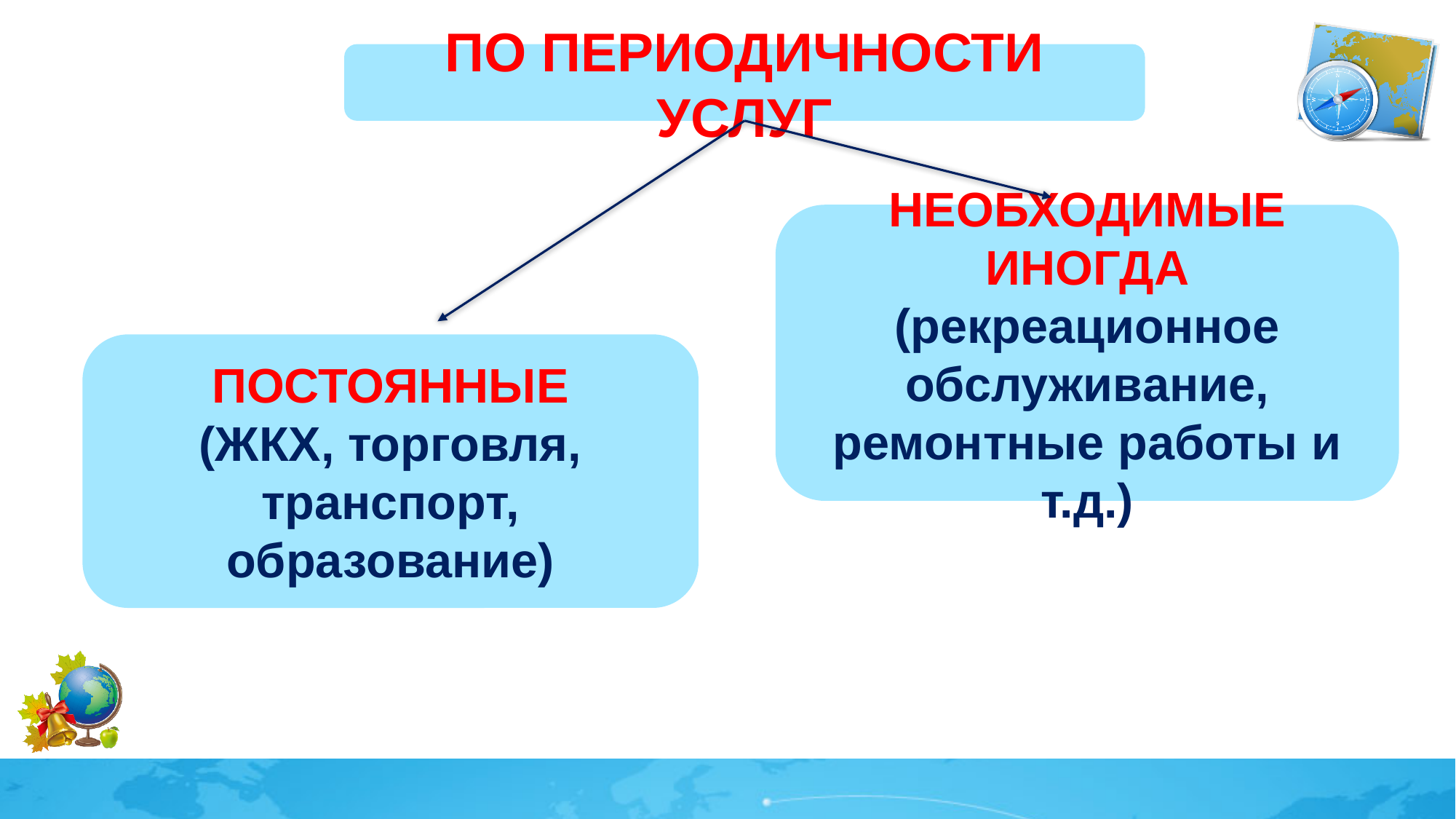

ПО ПЕРИОДИЧНОСТИ УСЛУГ
НЕОБХОДИМЫЕ ИНОГДА
(рекреационное обслуживание, ремонтные работы и т.д.)
ПОСТОЯННЫЕ
(ЖКХ, торговля, транспорт, образование)